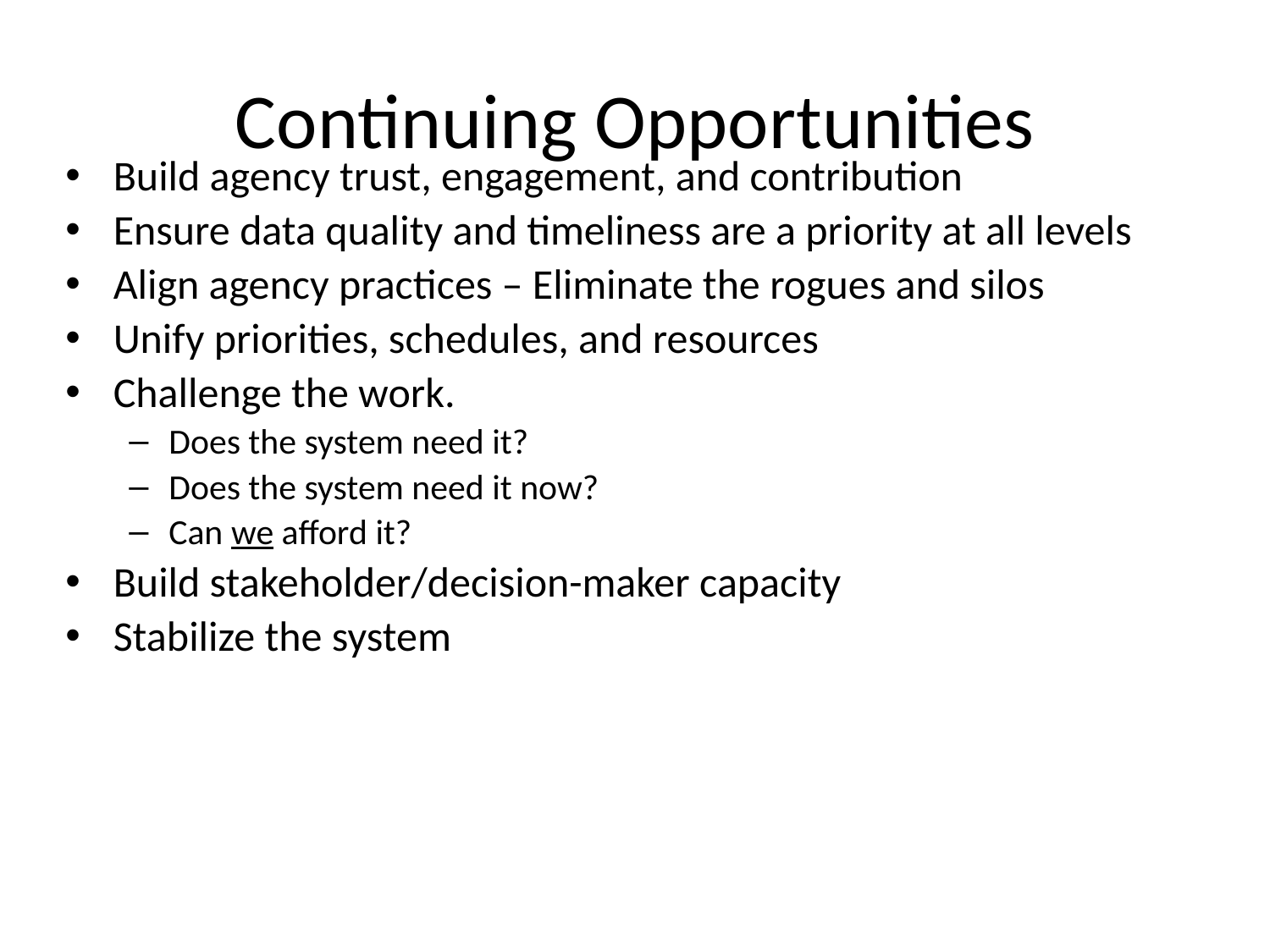

# Continuing Opportunities
Build agency trust, engagement, and contribution
Ensure data quality and timeliness are a priority at all levels
Align agency practices – Eliminate the rogues and silos
Unify priorities, schedules, and resources
Challenge the work.
Does the system need it?
Does the system need it now?
Can we afford it?
Build stakeholder/decision-maker capacity
Stabilize the system